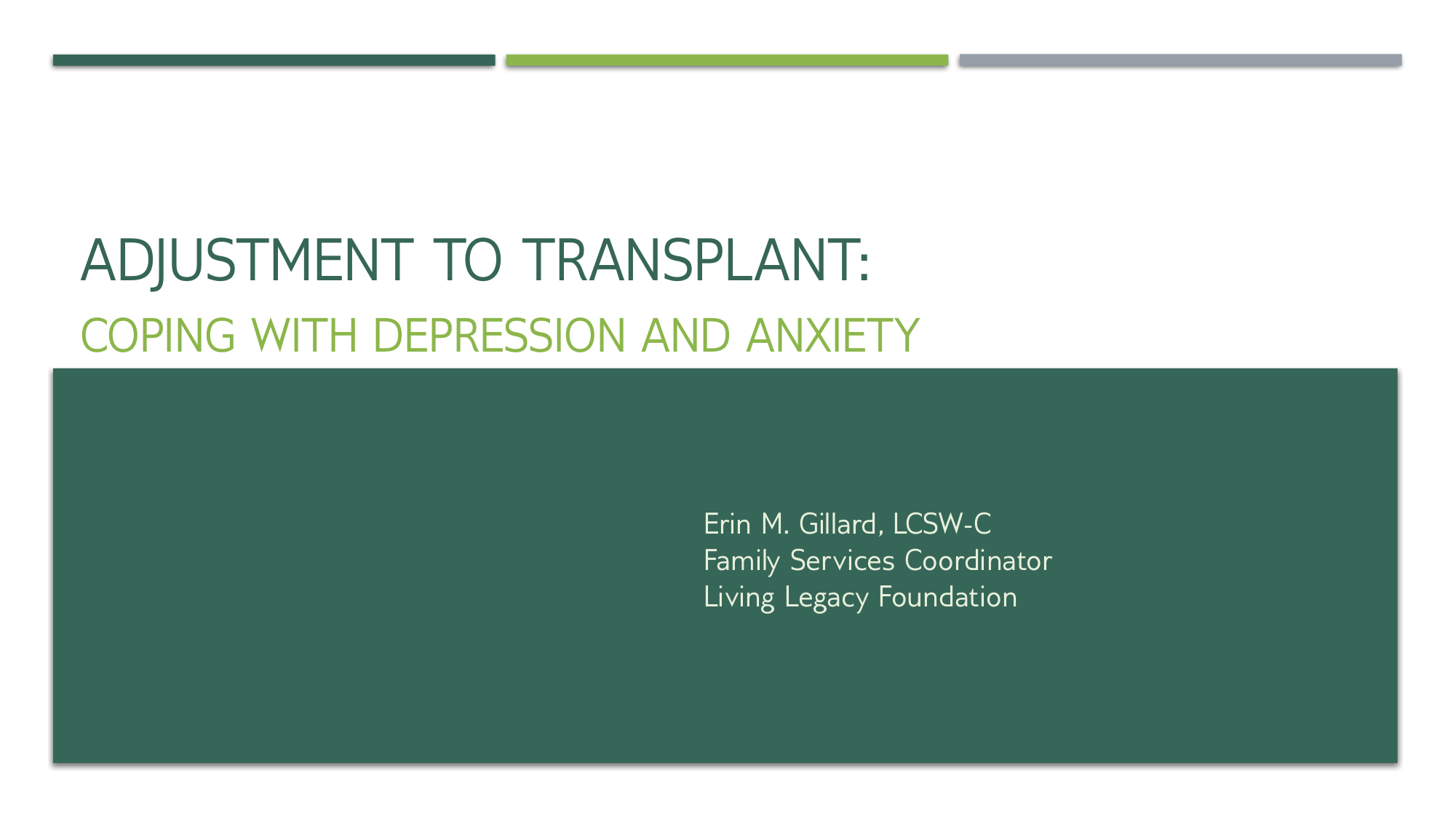

# Adjustment to transplant:
Coping with Depression and Anxiety
Erin M. Gillard, LCSW-C
Family Services Coordinator
Living Legacy Foundation